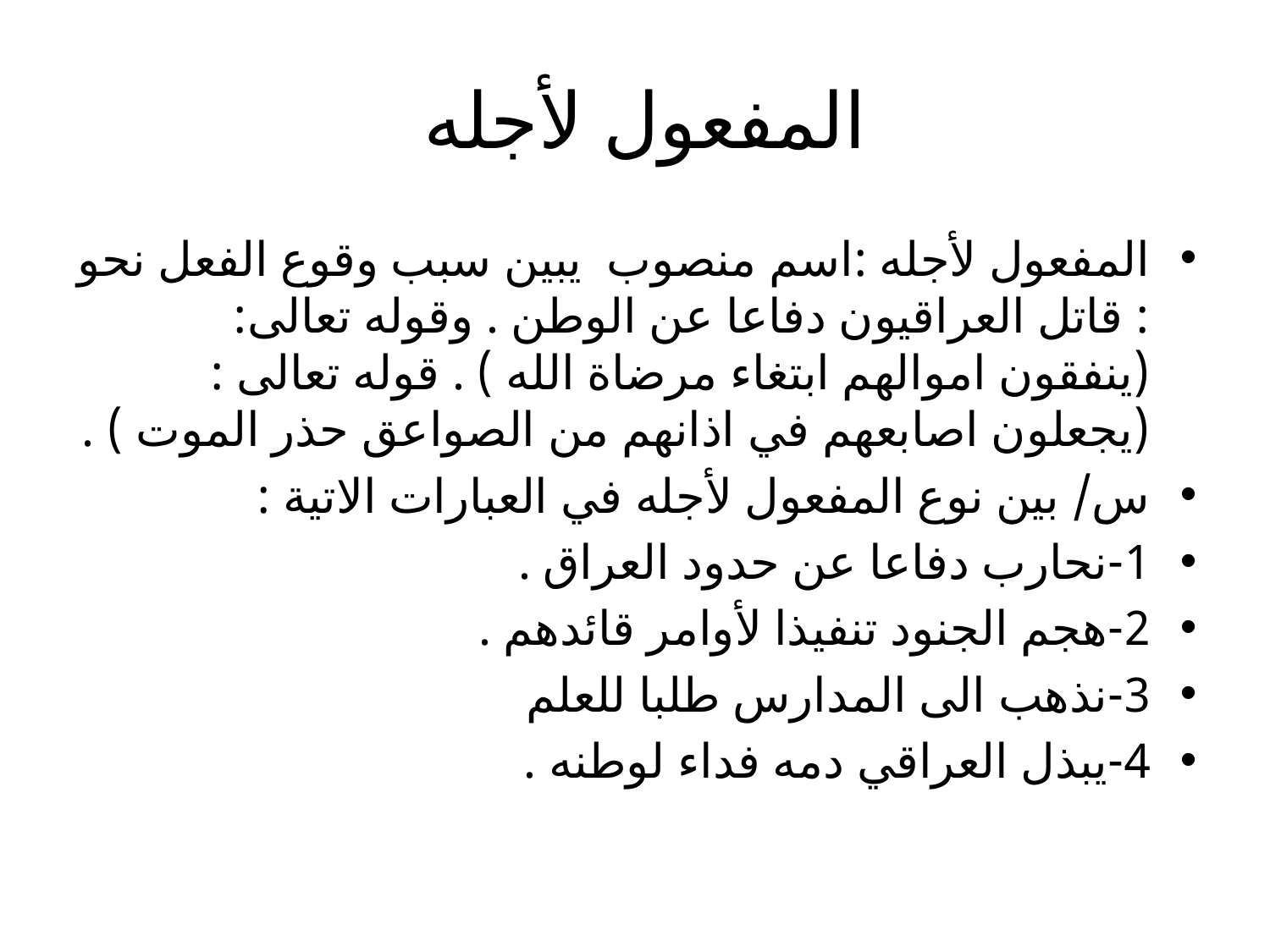

# المفعول لأجله
المفعول لأجله :اسم منصوب  يبين سبب وقوع الفعل نحو : قاتل العراقيون دفاعا عن الوطن . وقوله تعالى: (ينفقون اموالهم ابتغاء مرضاة الله ) . قوله تعالى :(يجعلون اصابعهم في اذانهم من الصواعق حذر الموت ) .
س/ بين نوع المفعول لأجله في العبارات الاتية :
1-نحارب دفاعا عن حدود العراق .
2-هجم الجنود تنفيذا لأوامر قائدهم .
3-نذهب الى المدارس طلبا للعلم
4-يبذل العراقي دمه فداء لوطنه .